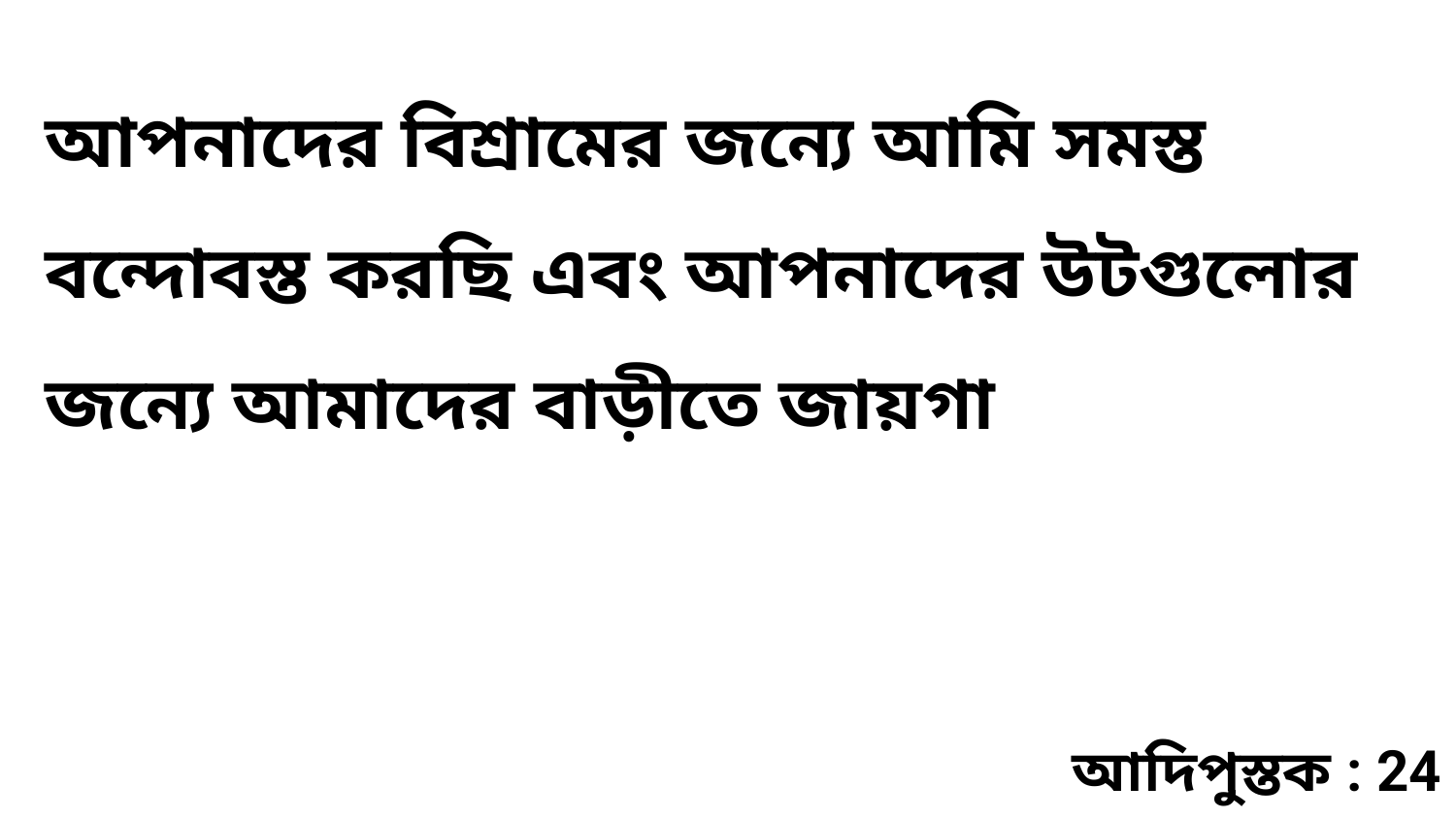

আপনাদের বিশ্রামের জন্যে আমি সমস্ত বন্দোবস্ত করছি এবং আপনাদের উটগুলোর জন্যে আমাদের বাড়ীতে জায়গা
আদিপুস্তক : 24